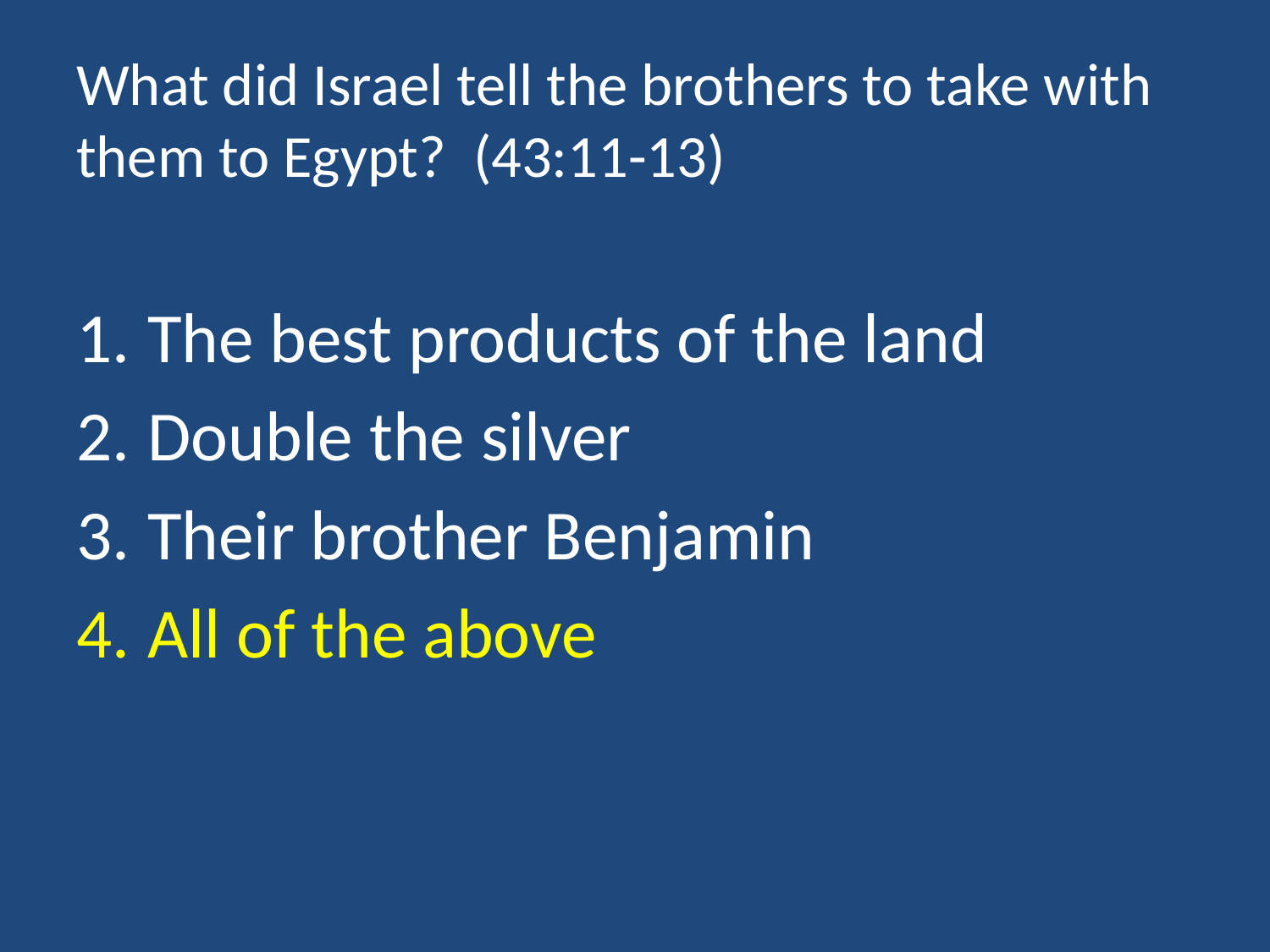

# What did Israel tell the brothers to take with them to Egypt?  (43:11-13)
The best products of the land
Double the silver
Their brother Benjamin
All of the above